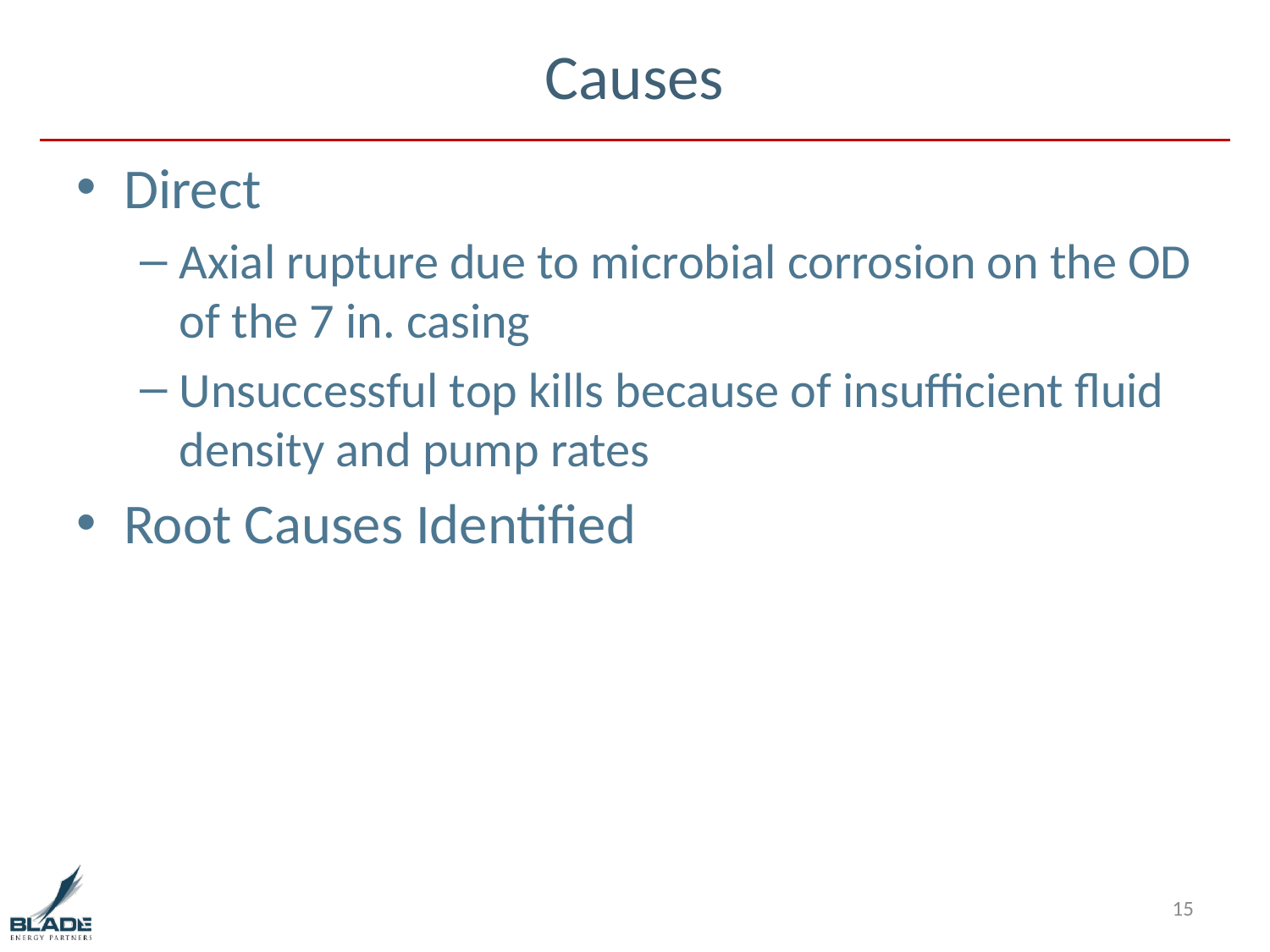

# Causes
Direct
Axial rupture due to microbial corrosion on the OD of the 7 in. casing
Unsuccessful top kills because of insufficient fluid density and pump rates
Root Causes Identified

15